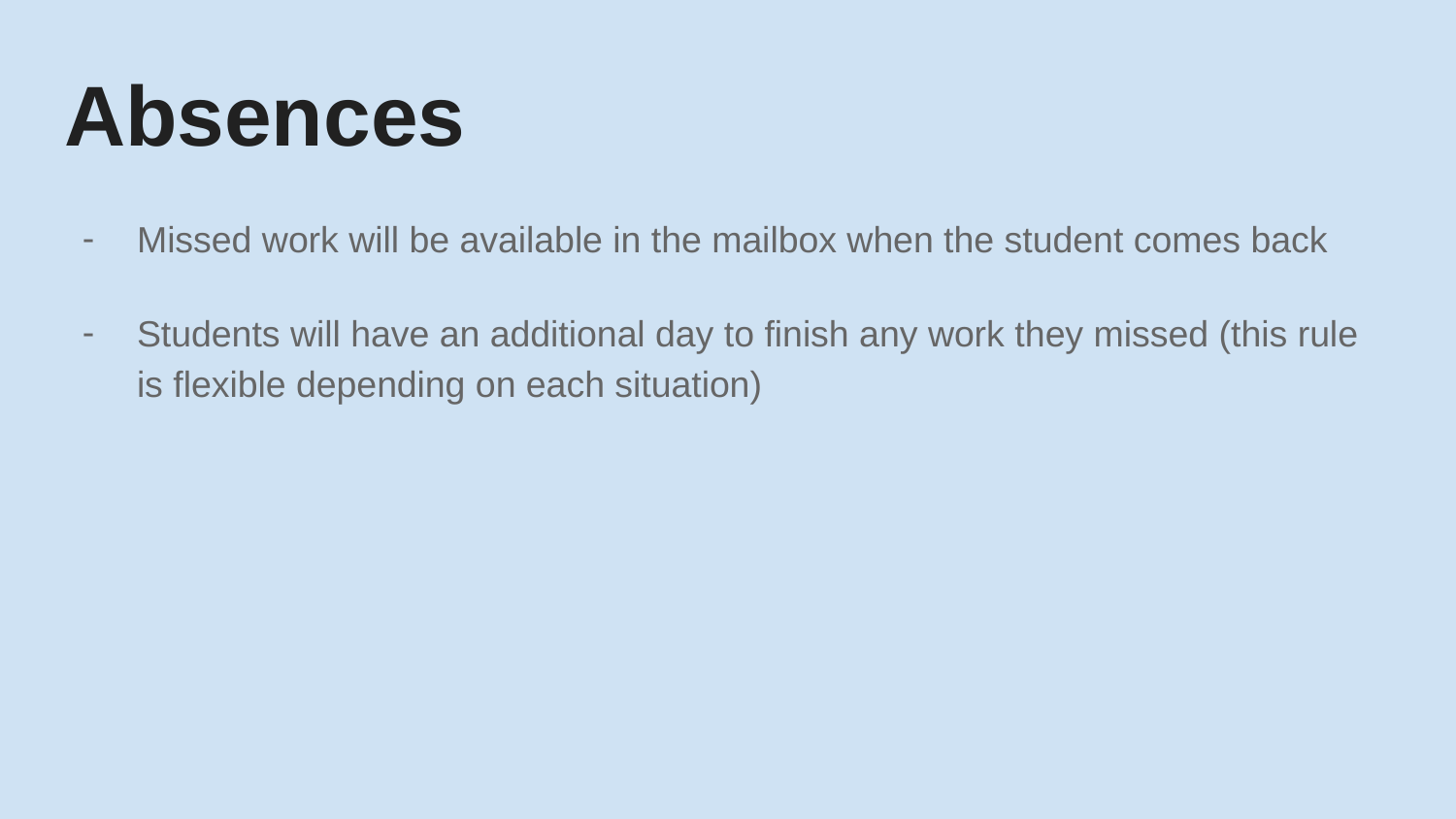

# Absences
Missed work will be available in the mailbox when the student comes back
Students will have an additional day to finish any work they missed (this rule is flexible depending on each situation)